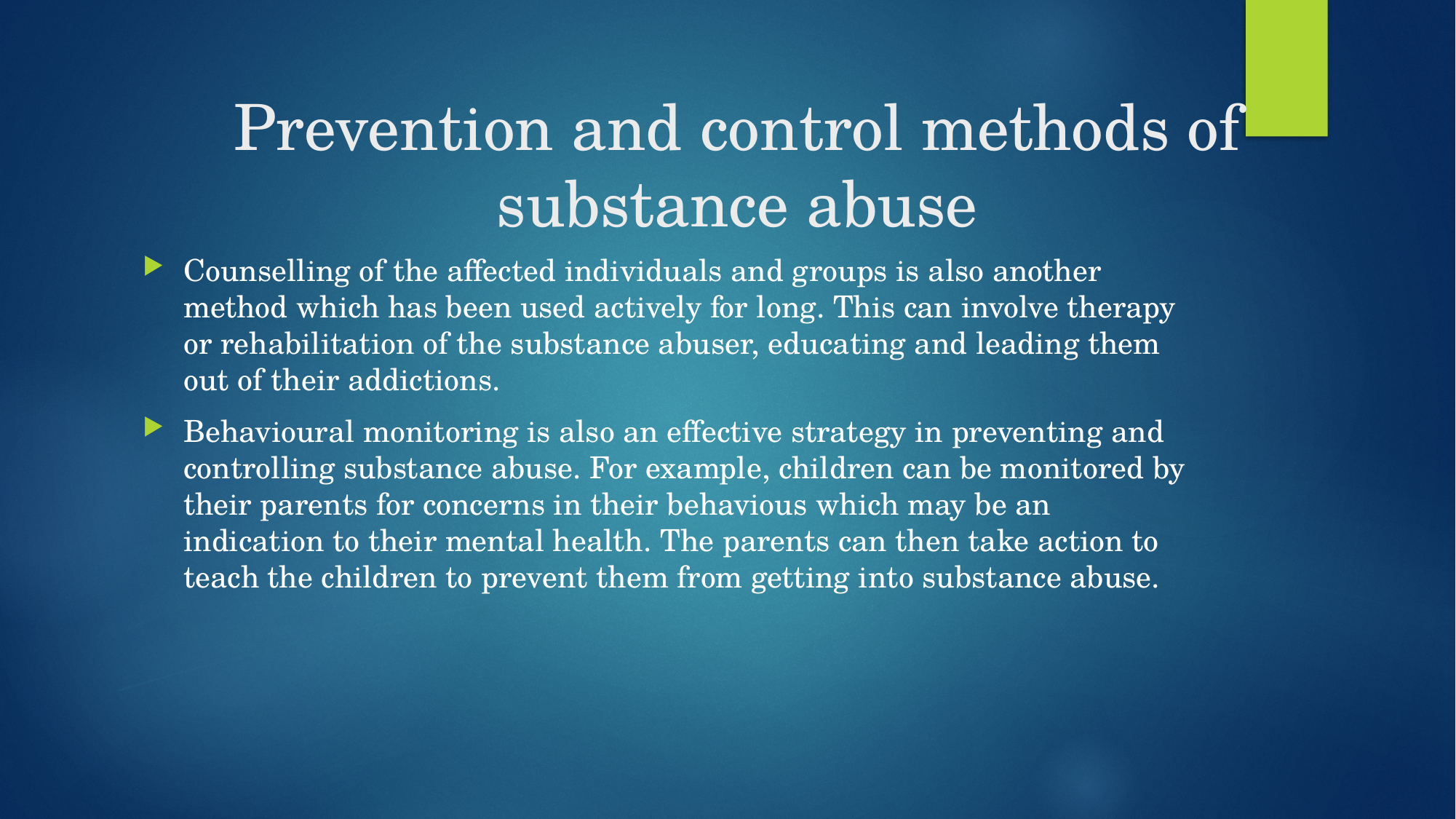

# Prevention and control methods of substance abuse

Counselling of the affected individuals and groups is also another method which has been used actively for long. This can involve therapy or rehabilitation of the substance abuser, educating and leading them out of their addictions.
Behavioural monitoring is also an effective strategy in preventing and controlling substance abuse. For example, children can be monitored by their parents for concerns in their behavious which may be an indication to their mental health. The parents can then take action to teach the children to prevent them from getting into substance abuse.